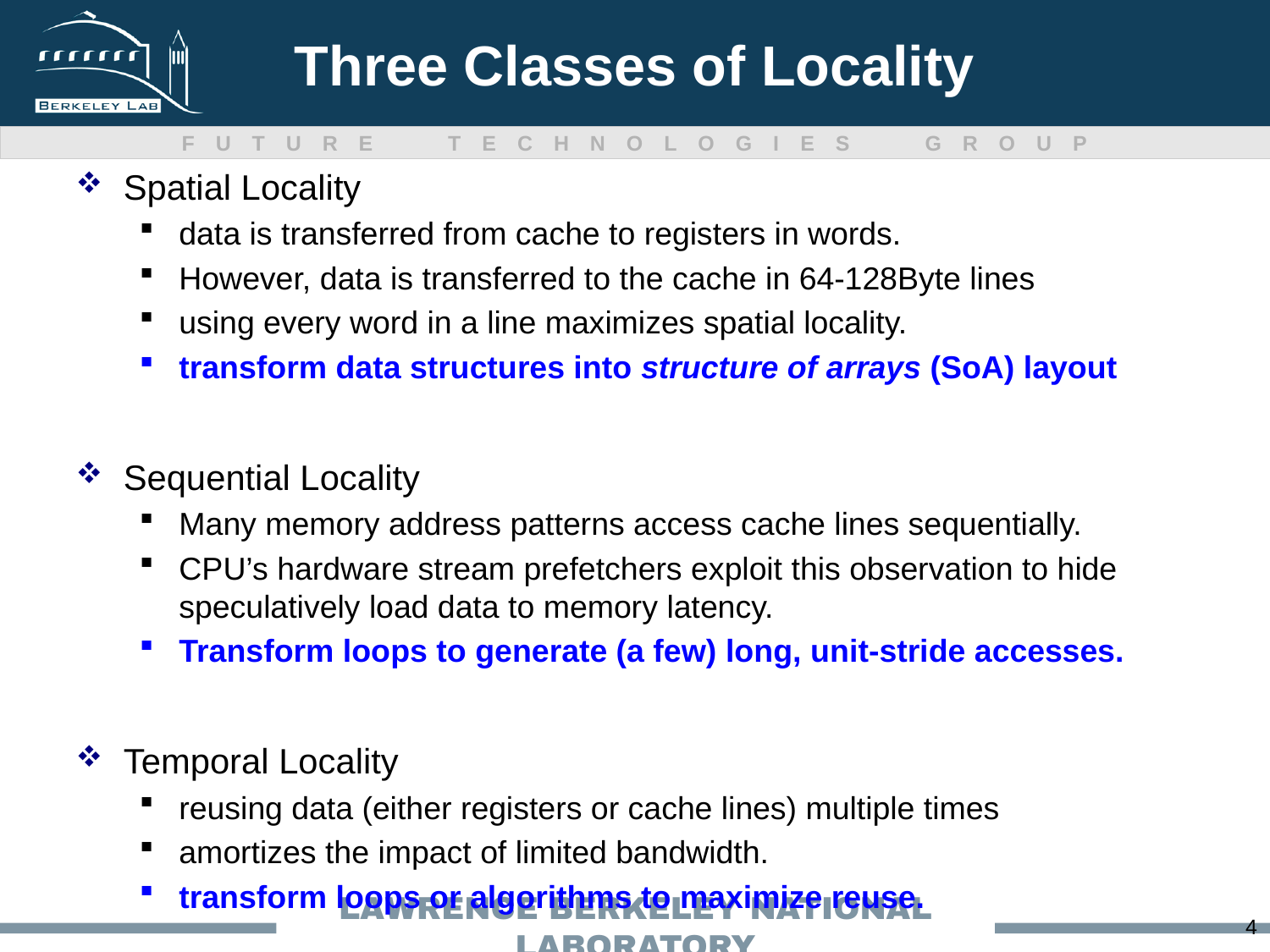

# Three Classes of Locality
Spatial Locality
data is transferred from cache to registers in words.
However, data is transferred to the cache in 64-128Byte lines
using every word in a line maximizes spatial locality.
transform data structures into structure of arrays (SoA) layout

Sequential Locality
Many memory address patterns access cache lines sequentially.
CPU’s hardware stream prefetchers exploit this observation to hide speculatively load data to memory latency.
Transform loops to generate (a few) long, unit-stride accesses.

Temporal Locality
reusing data (either registers or cache lines) multiple times
amortizes the impact of limited bandwidth.
transform loops or algorithms to maximize reuse.

4